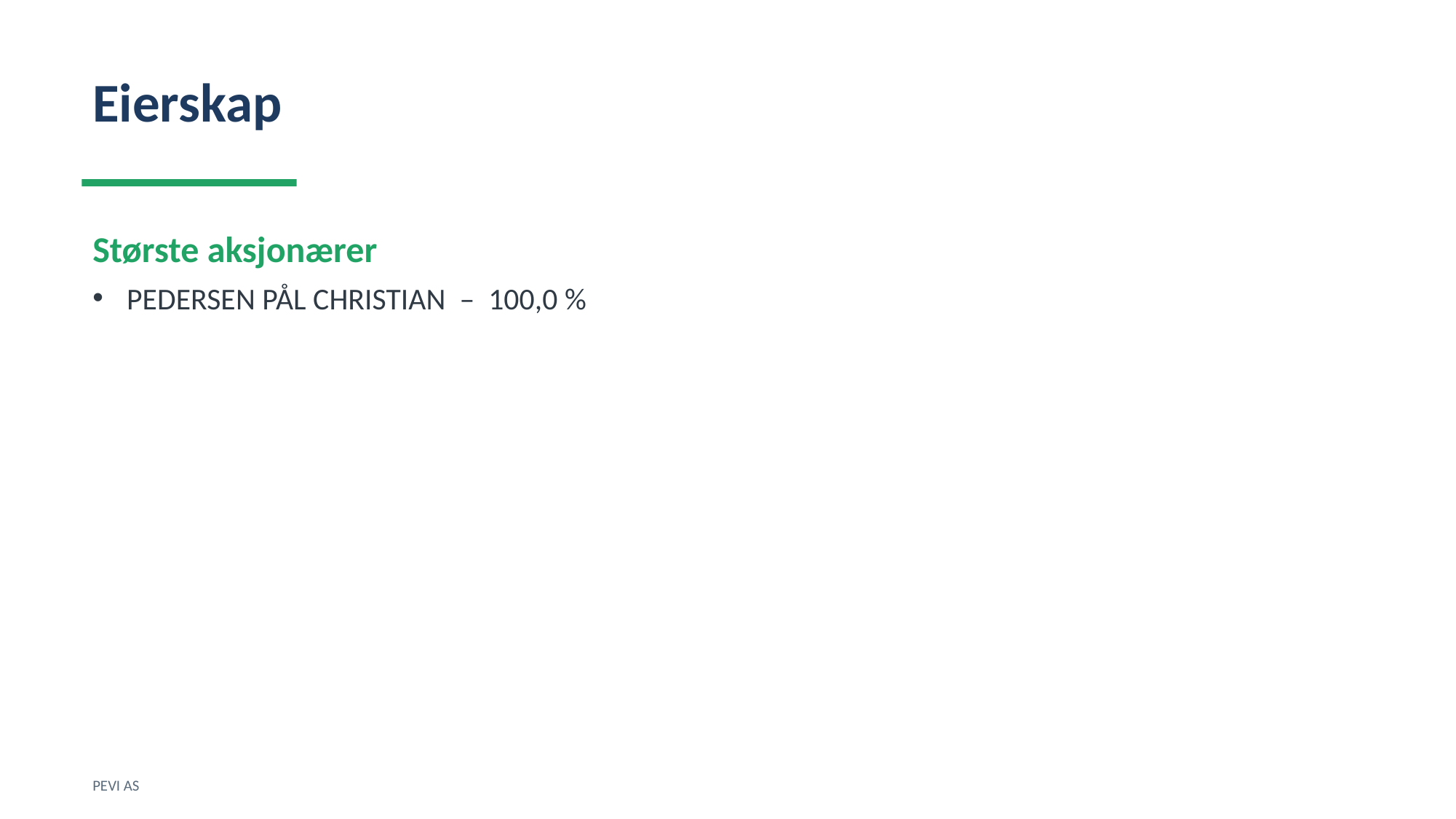

Eierskap

Største aksjonærer
PEDERSEN PÅL CHRISTIAN  –  100,0 %
PEVI AS